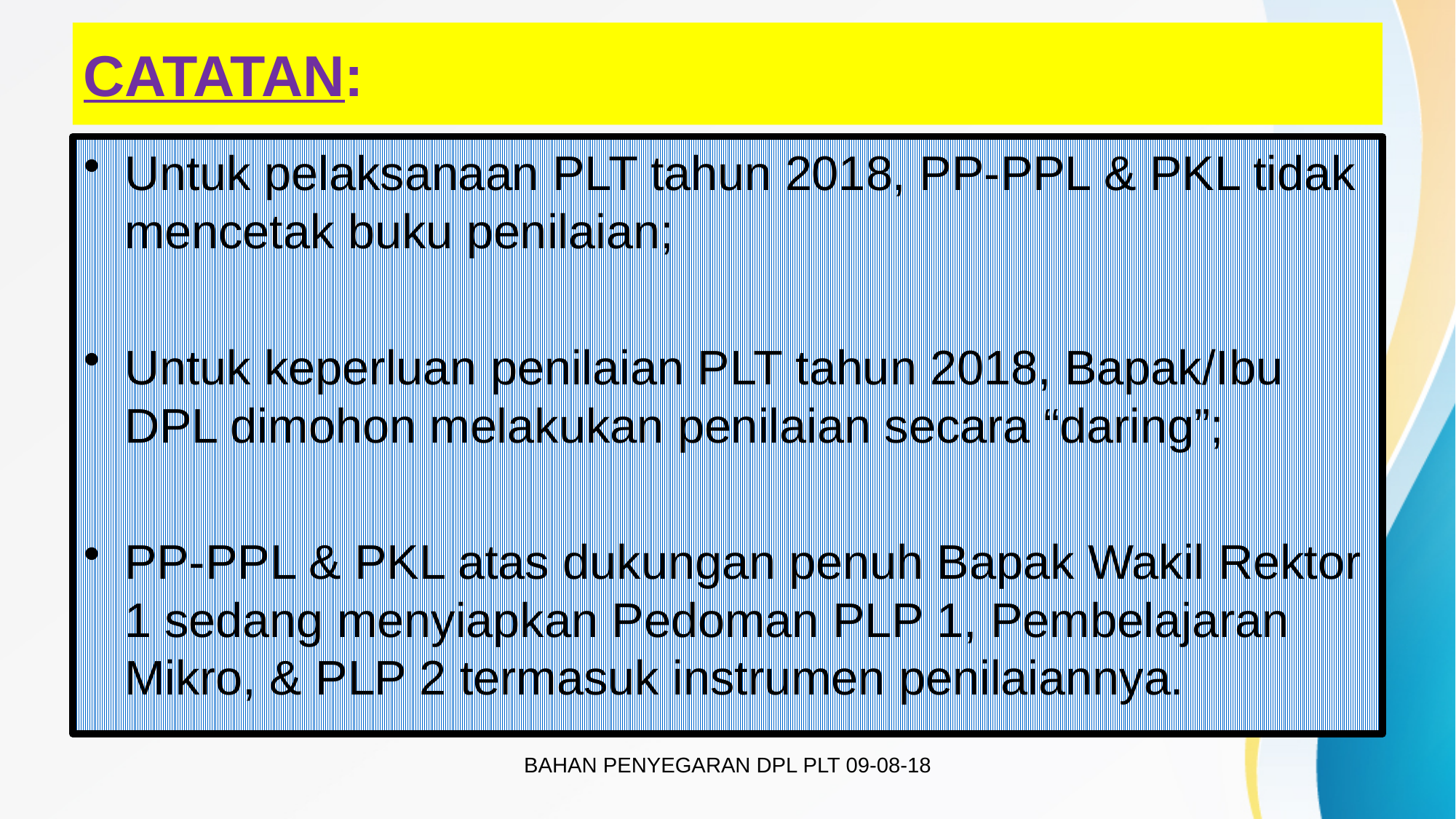

# CATATAN:
Untuk pelaksanaan PLT tahun 2018, PP-PPL & PKL tidak mencetak buku penilaian;

Untuk keperluan penilaian PLT tahun 2018, Bapak/Ibu DPL dimohon melakukan penilaian secara “daring”;

PP-PPL & PKL atas dukungan penuh Bapak Wakil Rektor 1 sedang menyiapkan Pedoman PLP 1, Pembelajaran Mikro, & PLP 2 termasuk instrumen penilaiannya.
BAHAN PENYEGARAN DPL PLT 09-08-18